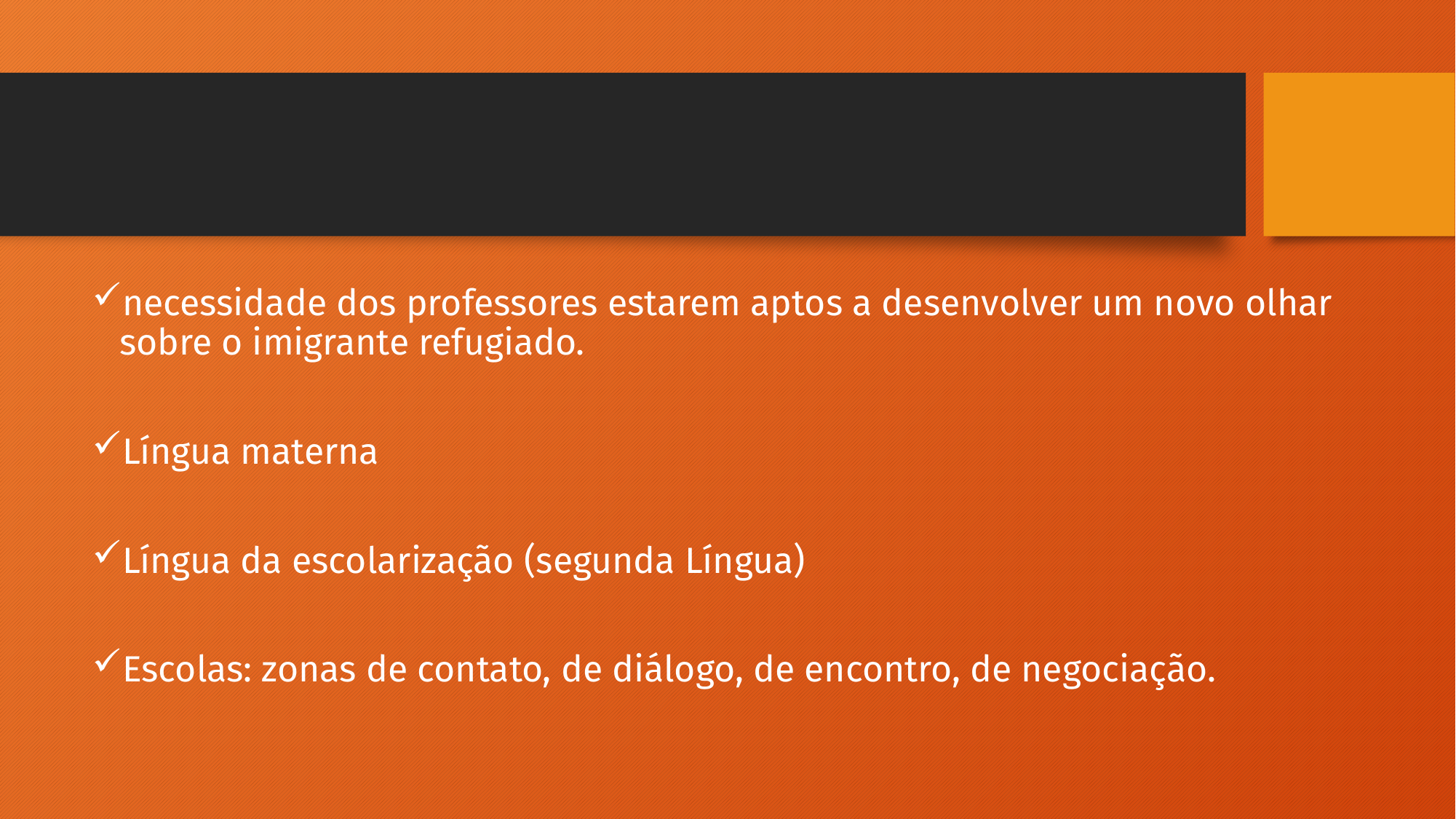

#
necessidade dos professores estarem aptos a desenvolver um novo olhar sobre o imigrante refugiado.

Língua materna

Língua da escolarização (segunda Língua)

Escolas: zonas de contato, de diálogo, de encontro, de negociação.